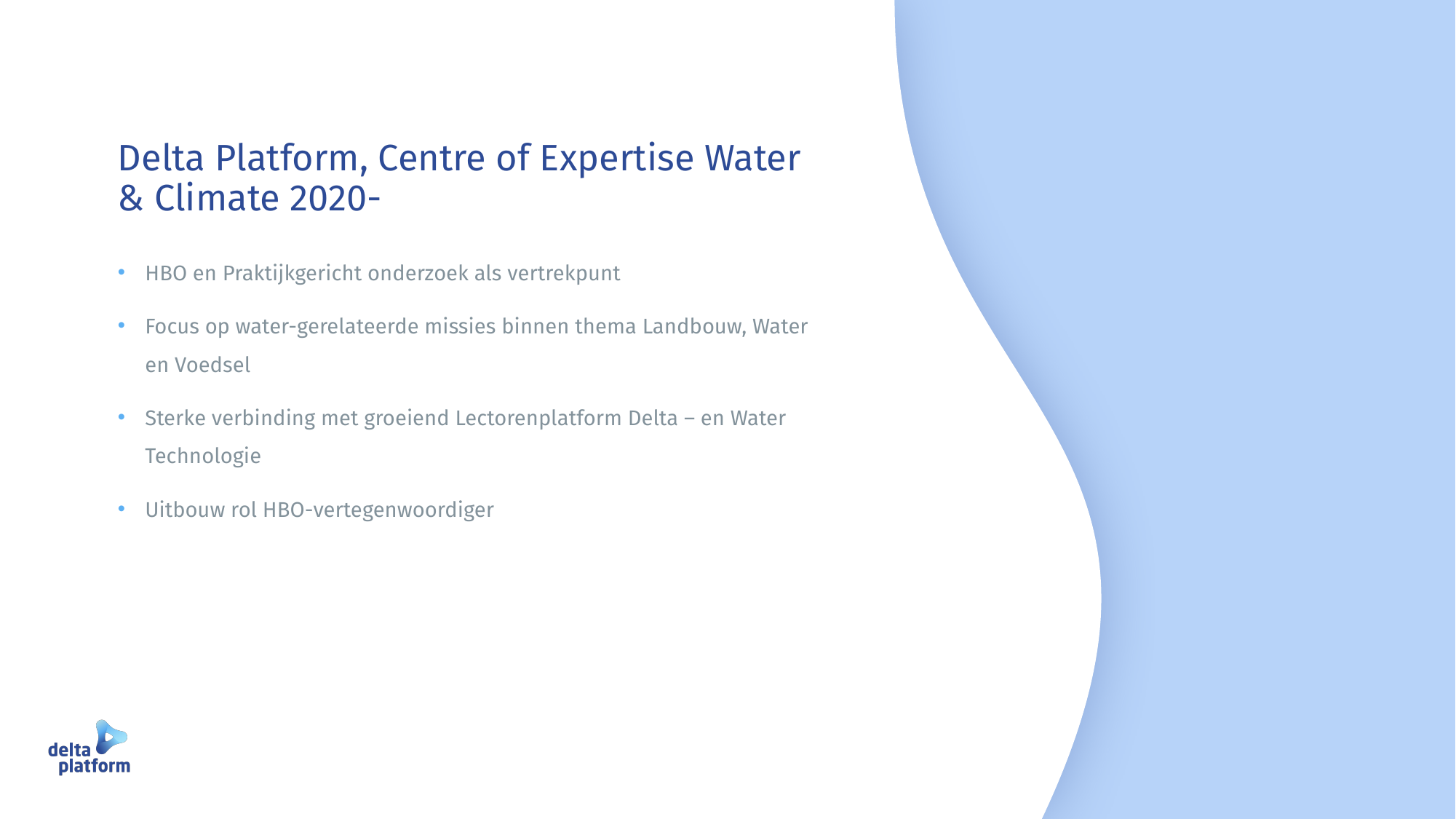

# Delta Platform, Centre of Expertise Water & Climate 2020-
HBO en Praktijkgericht onderzoek als vertrekpunt
Focus op water-gerelateerde missies binnen thema Landbouw, Water en Voedsel
Sterke verbinding met groeiend Lectorenplatform Delta – en Water Technologie
Uitbouw rol HBO-vertegenwoordiger